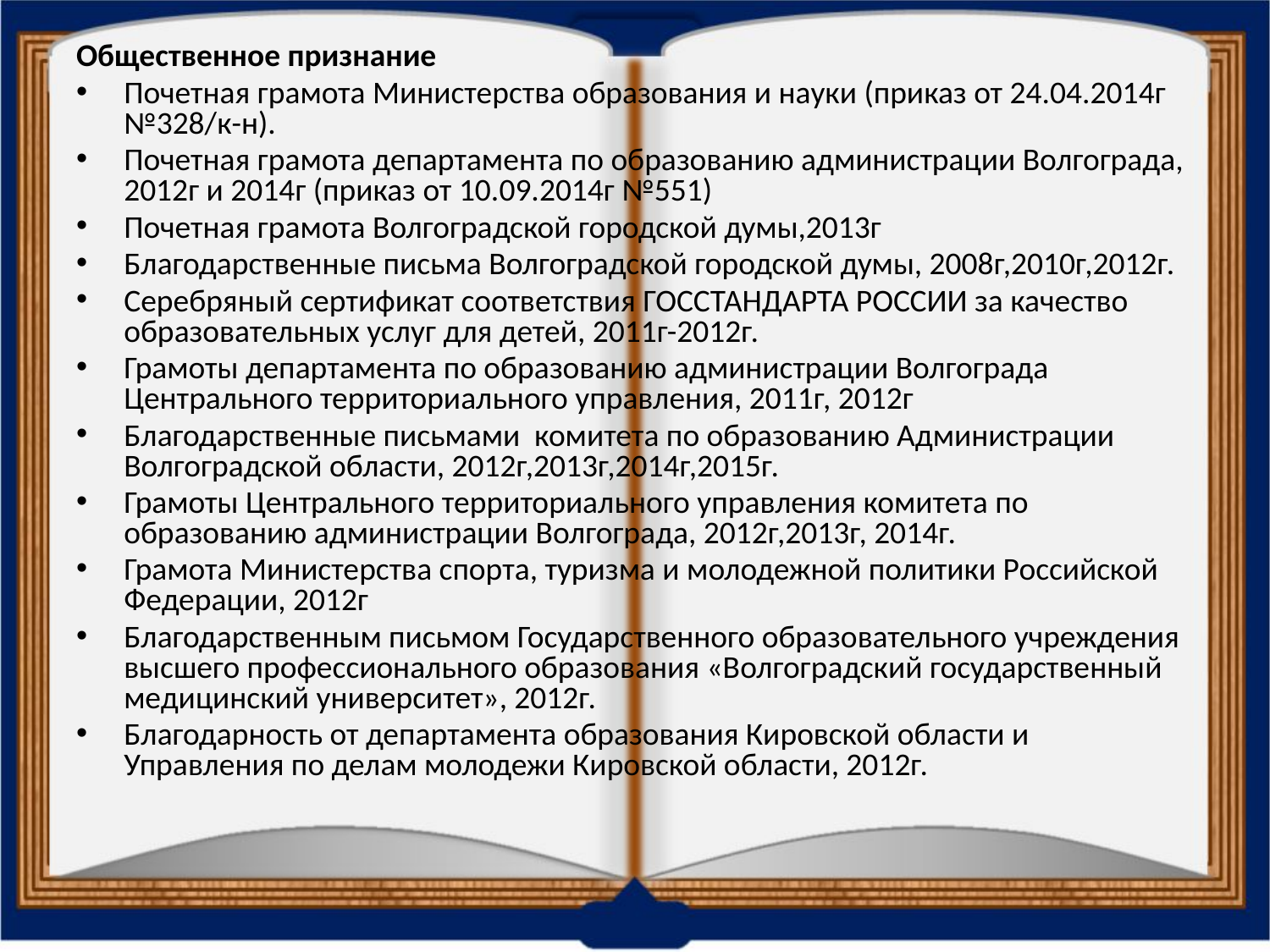

Общественное признание
Почетная грамота Министерства образования и науки (приказ от 24.04.2014г №328/к-н).
Почетная грамота департамента по образованию администрации Волгограда, 2012г и 2014г (приказ от 10.09.2014г №551)
Почетная грамота Волгоградской городской думы,2013г
Благодарственные письма Волгоградской городской думы, 2008г,2010г,2012г.
Серебряный сертификат соответствия ГОССТАНДАРТА РОССИИ за качество образовательных услуг для детей, 2011г-2012г.
Грамоты департамента по образованию администрации Волгограда Центрального территориального управления, 2011г, 2012г
Благодарственные письмами  комитета по образованию Администрации Волгоградской области, 2012г,2013г,2014г,2015г.
Грамоты Центрального территориального управления комитета по образованию администрации Волгограда, 2012г,2013г, 2014г.
Грамота Министерства спорта, туризма и молодежной политики Российской Федерации, 2012г
Благодарственным письмом Государственного образовательного учреждения высшего профессионального образования «Волгоградский государственный медицинский университет», 2012г.
Благодарность от департамента образования Кировской области и Управления по делам молодежи Кировской области, 2012г.